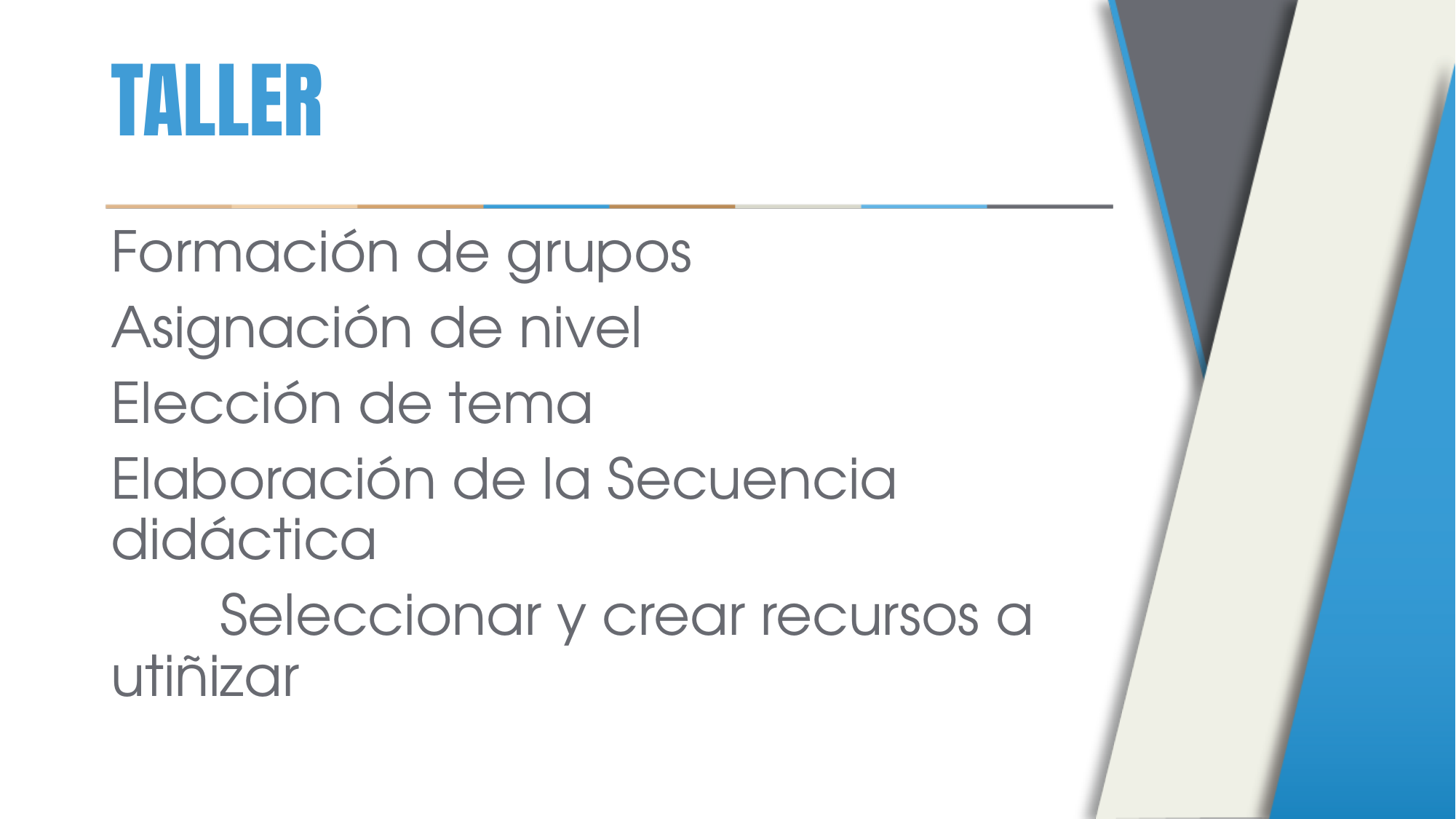

# TALLER
Formación de grupos
Asignación de nivel
Elección de tema
Elaboración de la Secuencia didáctica
	Seleccionar y crear recursos a utiñizar